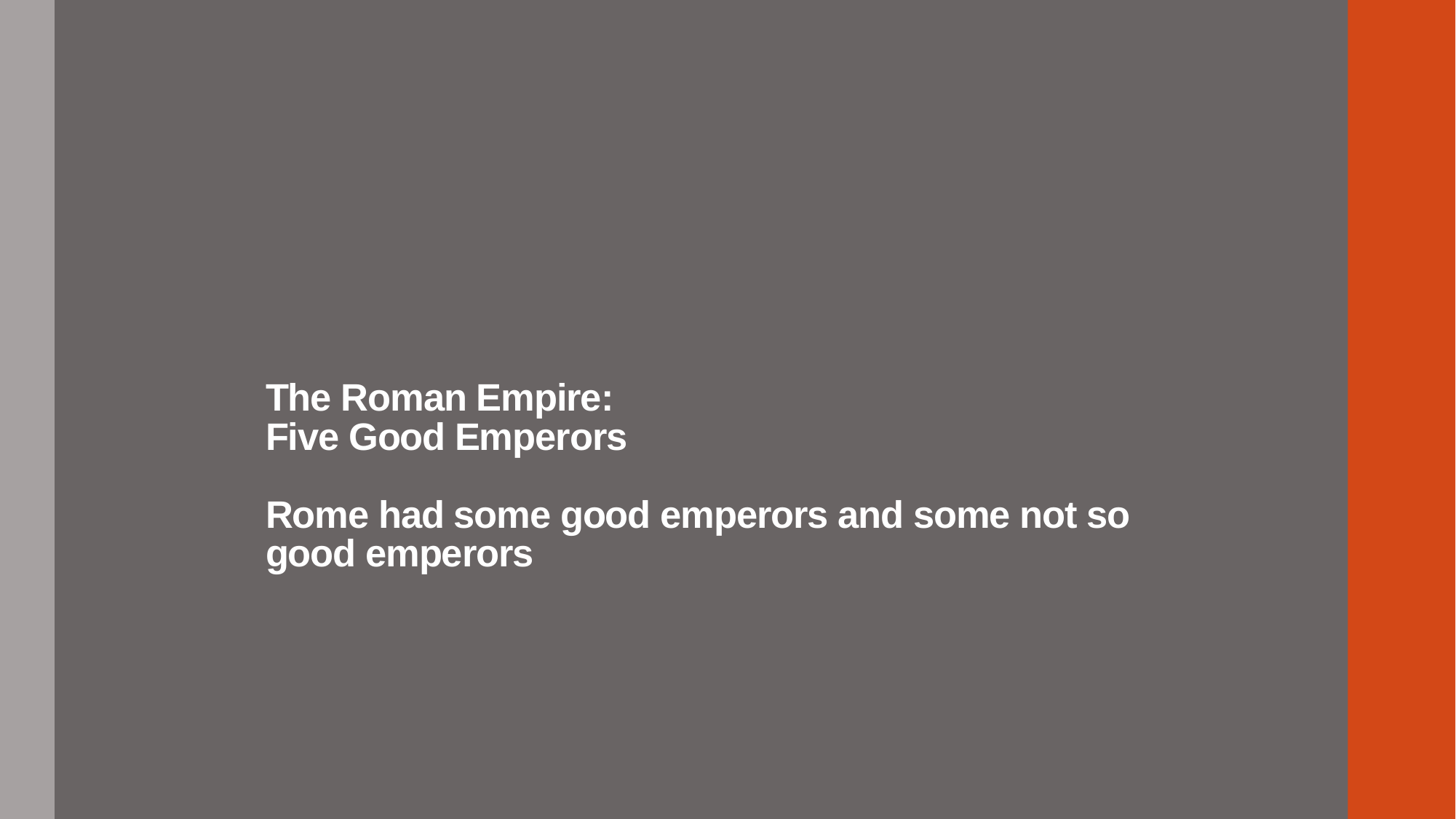

# The Roman Empire: Five Good Emperors Rome had some good emperors and some not so good emperors